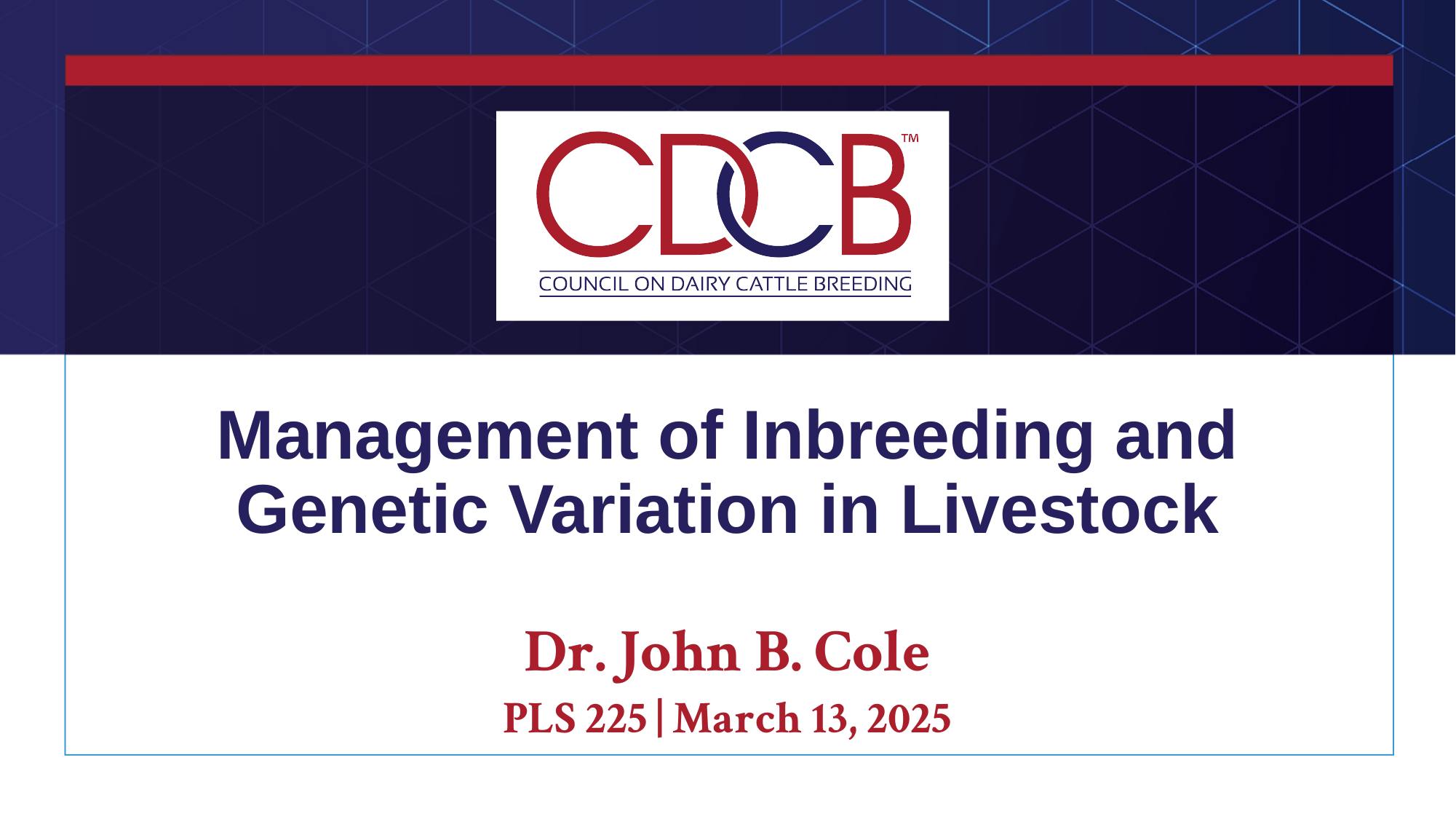

# Management of Inbreeding and Genetic Variation in Livestock
Dr. John B. Cole
PLS 225 | March 13, 2025